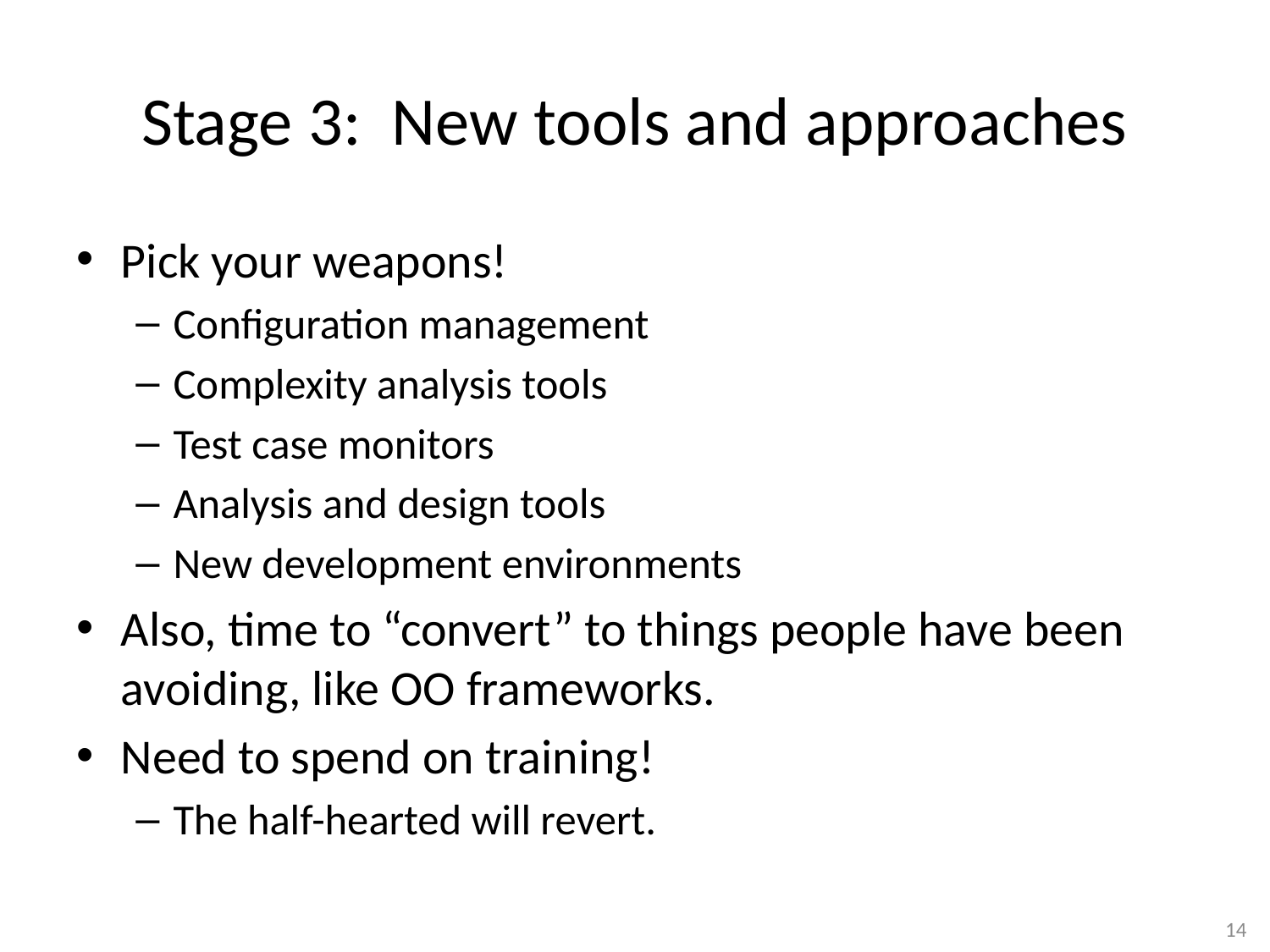

# Stage 3:  New tools and approaches
Pick your weapons!
Configuration management
Complexity analysis tools
Test case monitors
Analysis and design tools
New development environments
Also, time to “convert” to things people have been avoiding, like OO frameworks.
Need to spend on training!
The half-hearted will revert.